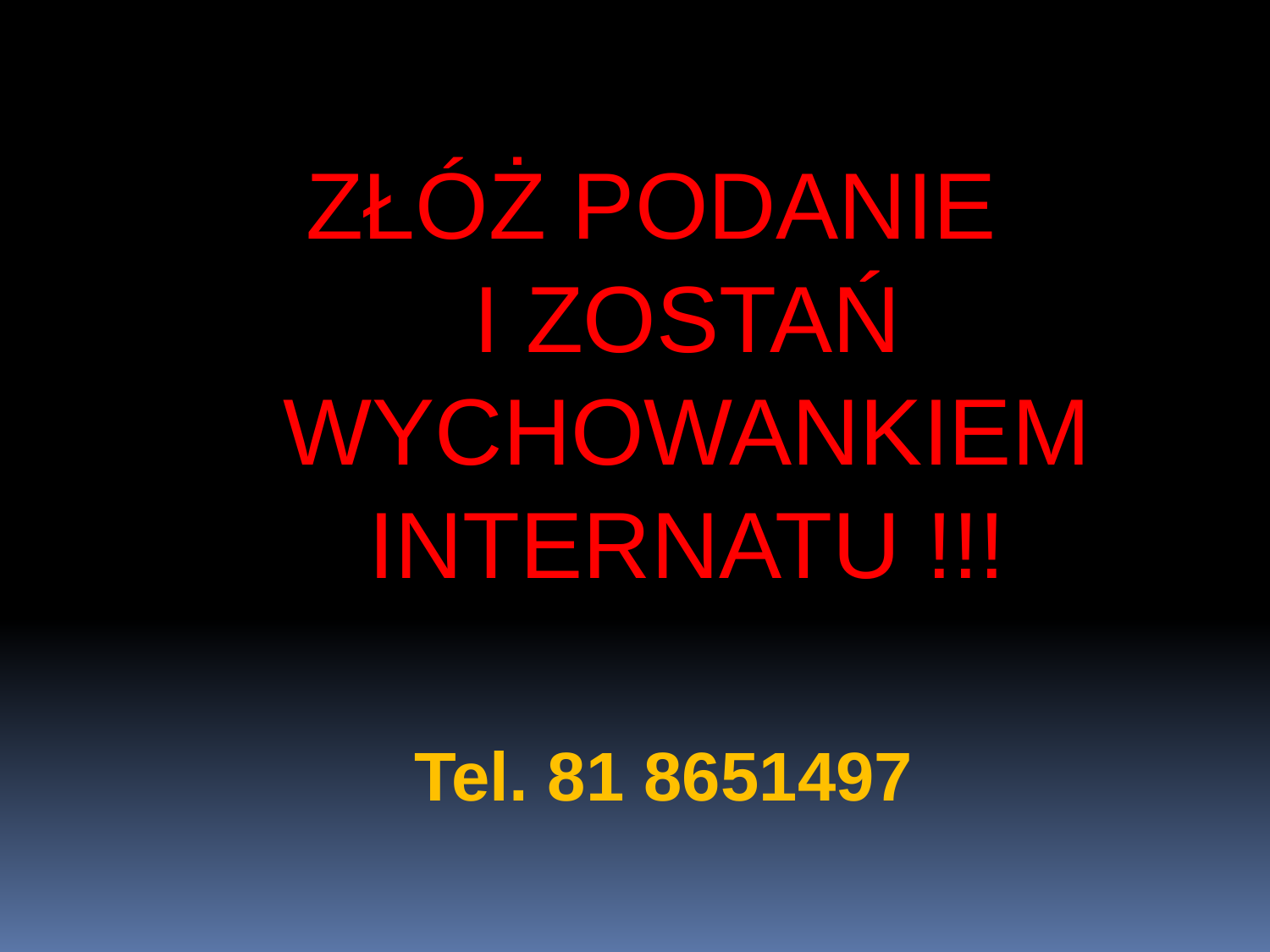

ZŁÓŻ PODANIE
I ZOSTAŃ WYCHOWANKIEM INTERNATU !!!

Tel. 81 8651497